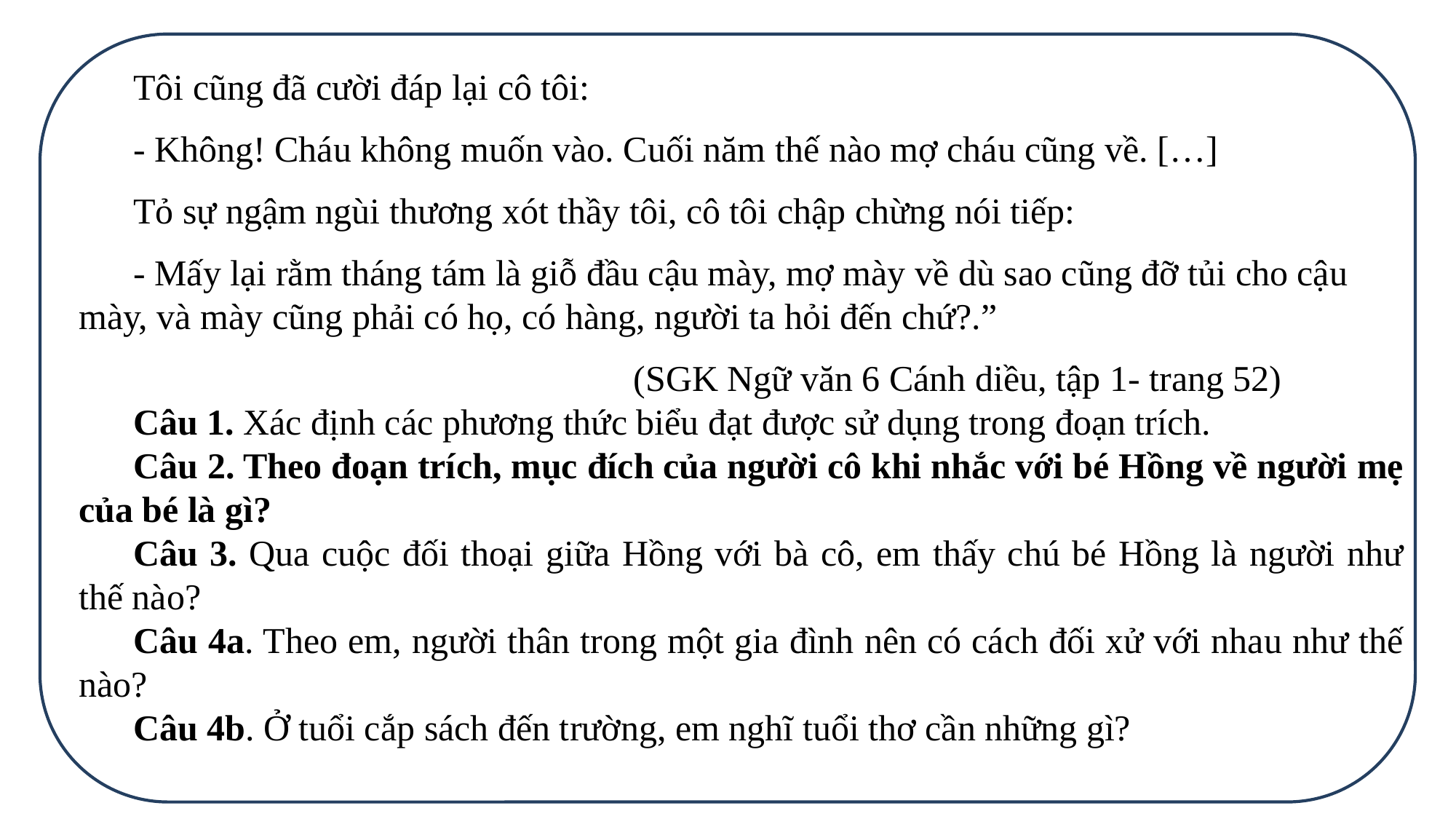

Tôi cũng đã cười đáp lại cô tôi:
- Không! Cháu không muốn vào. Cuối năm thế nào mợ cháu cũng về. […]
Tỏ sự ngậm ngùi thương xót thầy tôi, cô tôi chập chừng nói tiếp:
- Mấy lại rằm tháng tám là giỗ đầu cậu mày, mợ mày về dù sao cũng đỡ tủi cho cậu mày, và mày cũng phải có họ, có hàng, người ta hỏi đến chứ?.”
                                                       (SGK Ngữ văn 6 Cánh diều, tập 1- trang 52)
Câu 1. Xác định các phương thức biểu đạt được sử dụng trong đoạn trích.
Câu 2. Theo đoạn trích, mục đích của người cô khi nhắc với bé Hồng về người mẹ của bé là gì?
Câu 3. Qua cuộc đối thoại giữa Hồng với bà cô, em thấy chú bé Hồng là người như thế nào?
Câu 4a. Theo em, người thân trong một gia đình nên có cách đối xử với nhau như thế nào?
Câu 4b. Ở tuổi cắp sách đến trường, em nghĩ tuổi thơ cần những gì?